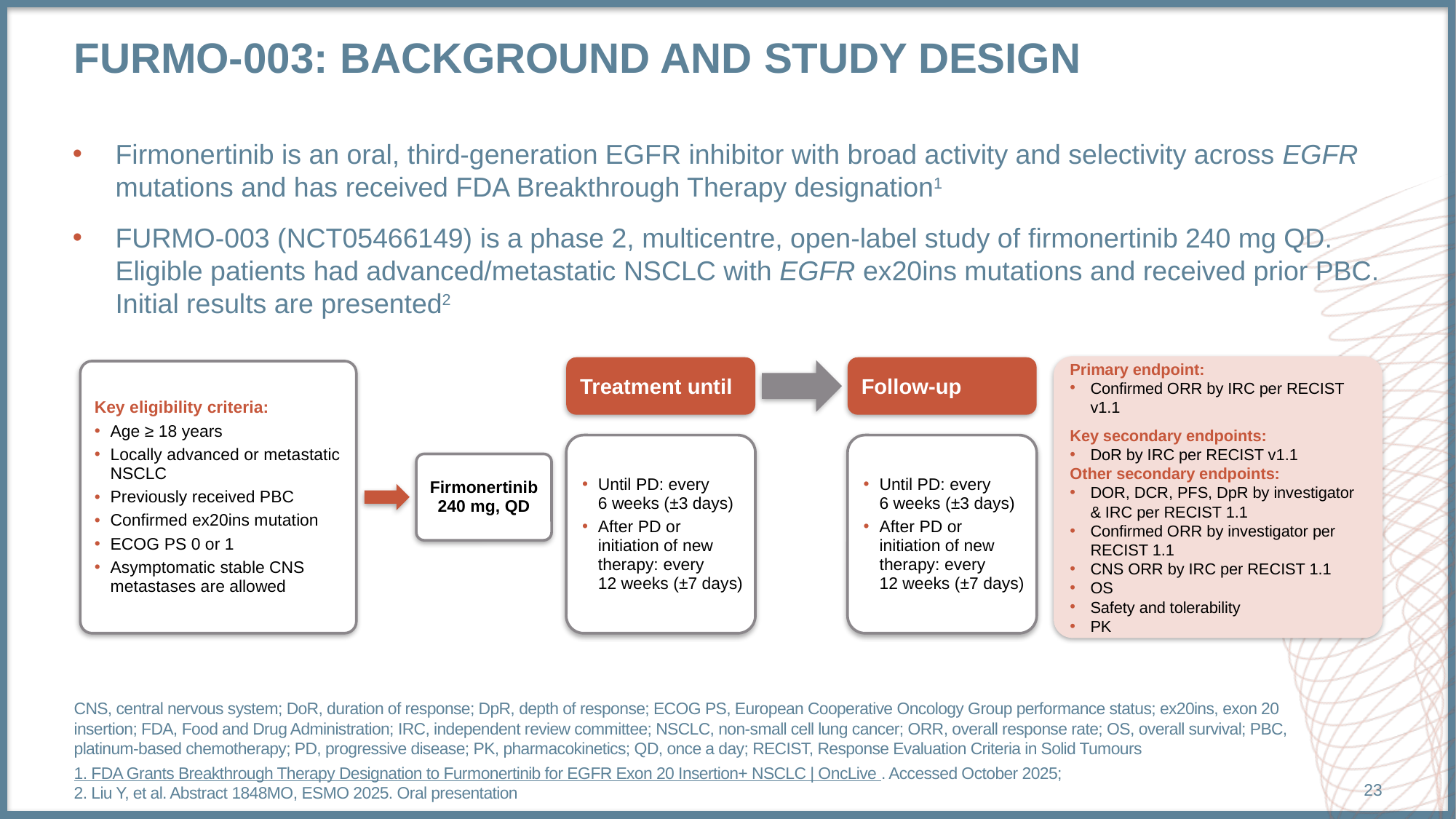

REDRAWN
# furmo-003: background and study design
Firmonertinib is an oral, third-generation EGFR inhibitor with broad activity and selectivity across EGFR mutations and has received FDA Breakthrough Therapy designation1
FURMO-003 (NCT05466149) is a phase 2, multicentre, open-label study of firmonertinib 240 mg QD. Eligible patients had advanced/metastatic NSCLC with EGFR ex20ins mutations and received prior PBC. Initial results are presented2
Primary endpoint:
Confirmed ORR by IRC per RECIST v1.1
Key secondary endpoints:
DoR by IRC per RECIST v1.1
Other secondary endpoints:
DOR, DCR, PFS, DpR by investigator & IRC per RECIST 1.1
Confirmed ORR by investigator per RECIST 1.1
CNS ORR by IRC per RECIST 1.1
OS
Safety and tolerability
PK
Treatment until
Follow-up

Key eligibility criteria:
Age ≥ 18 years
Locally advanced or metastatic NSCLC
Previously received PBC
Confirmed ex20ins mutation
ECOG PS 0 or 1
Asymptomatic stable CNS metastases are allowed
Until PD: every
6 weeks (±3 days)
After PD or initiation of new therapy: every
12 weeks (±7 days)
Until PD: every
6 weeks (±3 days)
After PD or initiation of new therapy: every
12 weeks (±7 days)
Firmonertinib
240 mg, QD

CNS, central nervous system; DoR, duration of response; DpR, depth of response; ECOG PS, European Cooperative Oncology Group performance status; ex20ins, exon 20 insertion; FDA, Food and Drug Administration; IRC, independent review committee; NSCLC, non-small cell lung cancer; ORR, overall response rate; OS, overall survival; PBC, platinum-based chemotherapy; PD, progressive disease; PK, pharmacokinetics; QD, once a day; RECIST, Response Evaluation Criteria in Solid Tumours
1. FDA Grants Breakthrough Therapy Designation to Furmonertinib for EGFR Exon 20 Insertion+ NSCLC | OncLive . Accessed October 2025;
2. Liu Y, et al. Abstract 1848MO, ESMO 2025. Oral presentation
23